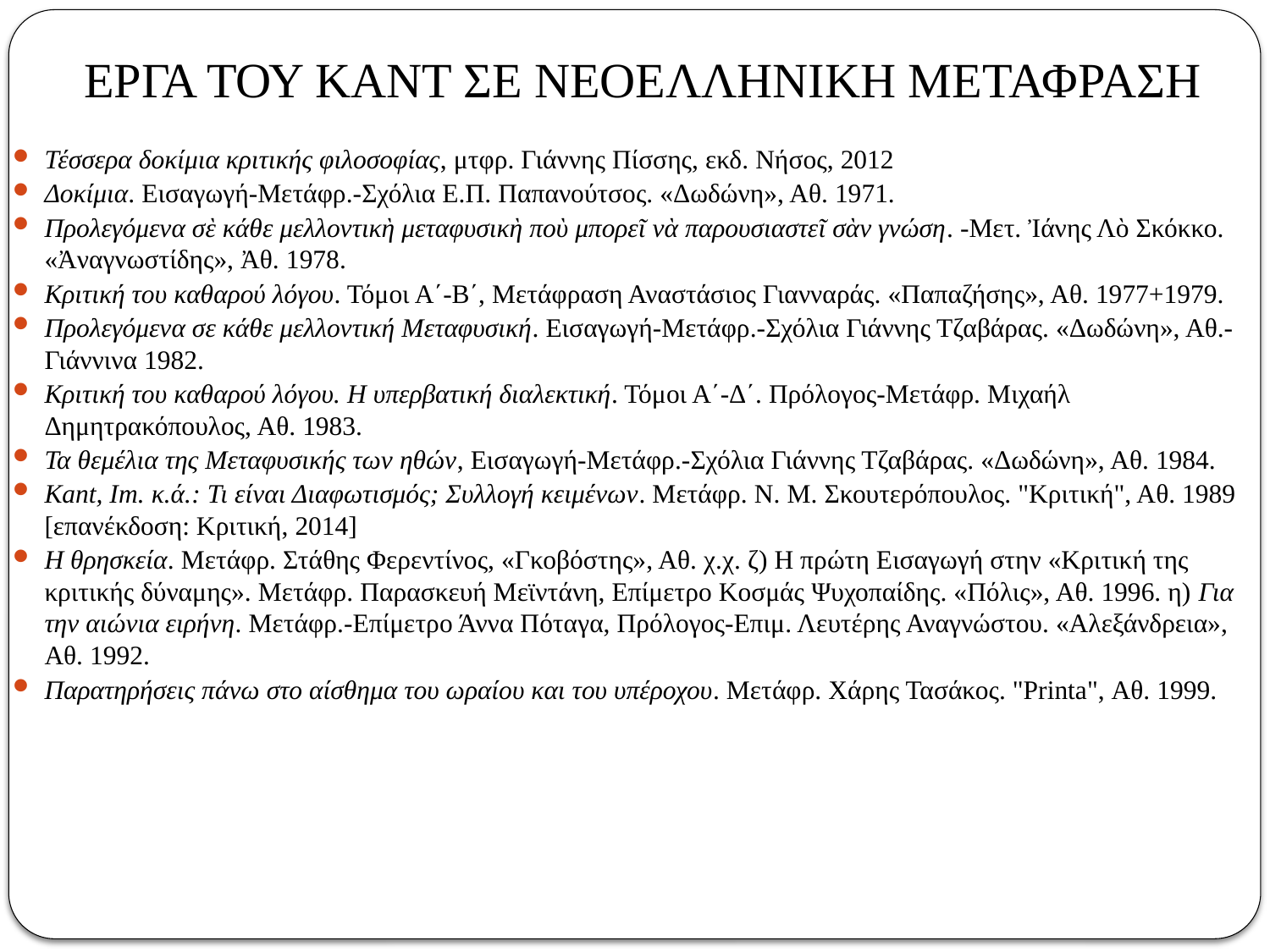

# ΕΡΓΑ ΤΟΥ ΚΑΝΤ ΣΕ ΝΕΟΕΛΛΗΝΙΚΗ ΜΕΤΑΦΡΑΣΗ
Τέσσερα δοκίμια κριτικής φιλοσοφίας, μτφρ. Γιάννης Πίσσης, εκδ. Νήσος, 2012
Δοκίμια. Εισαγωγή-Μετάφρ.-Σχόλια Ε.Π. Παπανούτσος. «Δωδώνη», Αθ. 1971.
Προλεγόμενα σὲ κάθε μελλοντικὴ μεταφυσικὴ ποὺ μπορεῖ νὰ παρουσιαστεῖ σὰν γνώση. -Μετ. Ἰάνης Λὸ Σκόκκο. «Ἀναγνωστίδης», Ἀθ. 1978.
Κριτική του καθαρού λόγου. Τόμοι Α΄-Β΄, Μετάφραση Αναστάσιος Γιανναράς. «Παπαζήσης», Αθ. 1977+1979.
Προλεγόμενα σε κάθε μελλοντική Μεταφυσική. Εισαγωγή-Μετάφρ.-Σχόλια Γιάννης Τζαβάρας. «Δωδώνη», Αθ.-Γιάννινα 1982.
Κριτική του καθαρού λόγου. Η υπερβατική διαλεκτική. Τόμοι Α΄-Δ΄. Πρόλογος-Μετάφρ. Μιχαήλ Δημητρακόπουλος, Αθ. 1983.
Τα θεμέλια της Μεταφυσικής των ηθών, Εισαγωγή-Μετάφρ.-Σχόλια Γιάννης Τζαβάρας. «Δωδώνη», Αθ. 1984.
Kant, Im. κ.ά.: Τι είναι Διαφωτισμός; Συλλογή κειμένων. Μετάφρ. Ν. Μ. Σκουτερόπουλος. "Κριτική", Αθ. 1989 [επανέκδοση: Κριτική, 2014]
Η θρησκεία. Μετάφρ. Στάθης Φερεντίνος, «Γκοβόστης», Αθ. χ.χ. ζ) Η πρώτη Εισαγωγή στην «Κριτική της κριτικής δύναμης». Μετάφρ. Παρασκευή Μεϊντάνη, Επίμετρο Κοσμάς Ψυχοπαίδης. «Πόλις», Αθ. 1996. η) Για την αιώνια ειρήνη. Μετάφρ.-Επίμετρο Άννα Πόταγα, Πρόλογος-Επιμ. Λευτέρης Αναγνώστου. «Αλεξάνδρεια», Αθ. 1992.
Παρατηρήσεις πάνω στο αίσθημα του ωραίου και του υπέροχου. Μετάφρ. Χάρης Τασάκος. "Printa", Αθ. 1999.